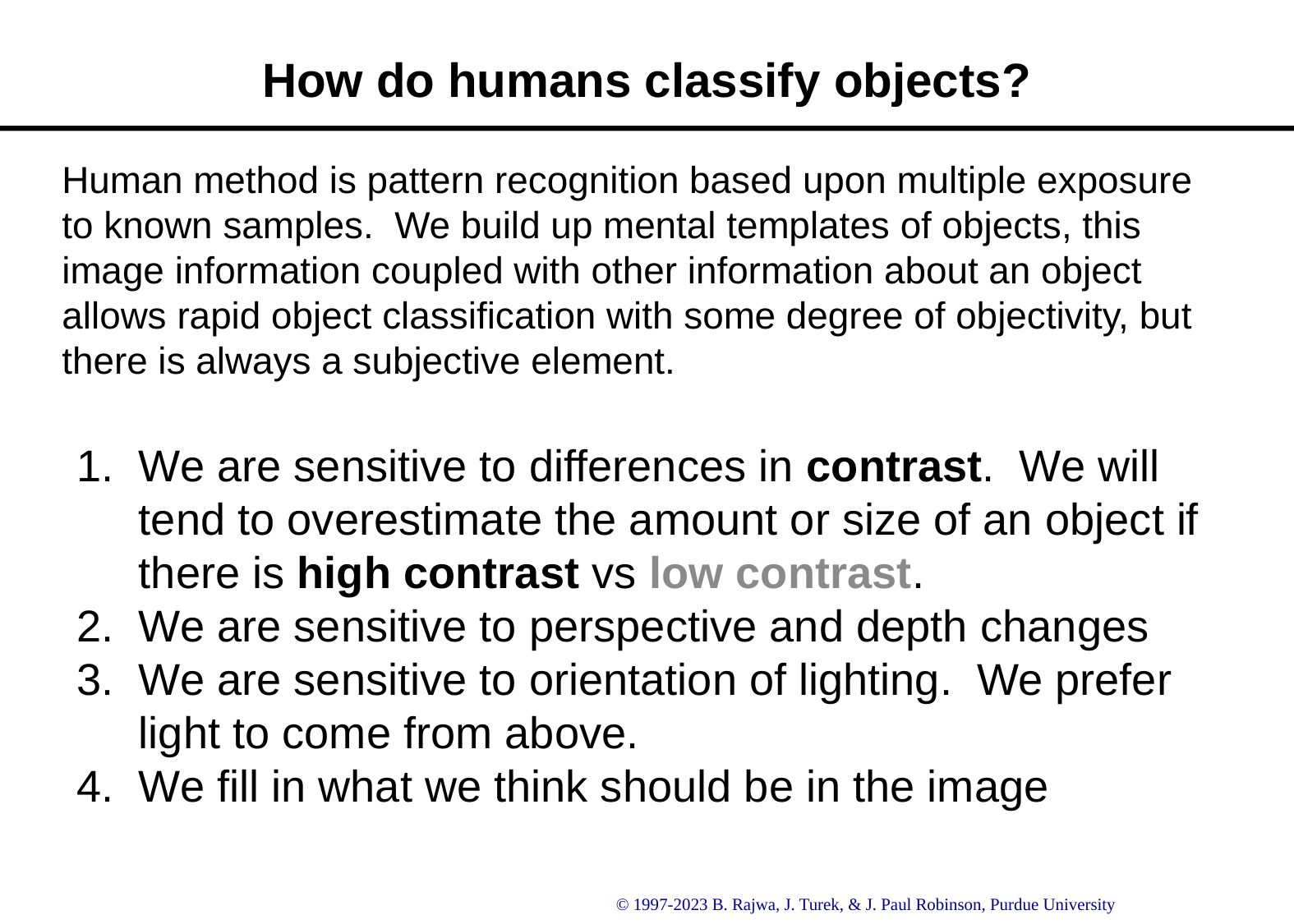

# How do humans classify objects?

Human method is pattern recognition based upon multiple exposure to known samples.  We build up mental templates of objects, this image information coupled with other information about an object allows rapid object classification with some degree of objectivity, but there is always a subjective element.
We are sensitive to differences in contrast.  We will tend to overestimate the amount or size of an object if there is high contrast vs low contrast.
We are sensitive to perspective and depth changes
We are sensitive to orientation of lighting.  We prefer light to come from above.
We fill in what we think should be in the image